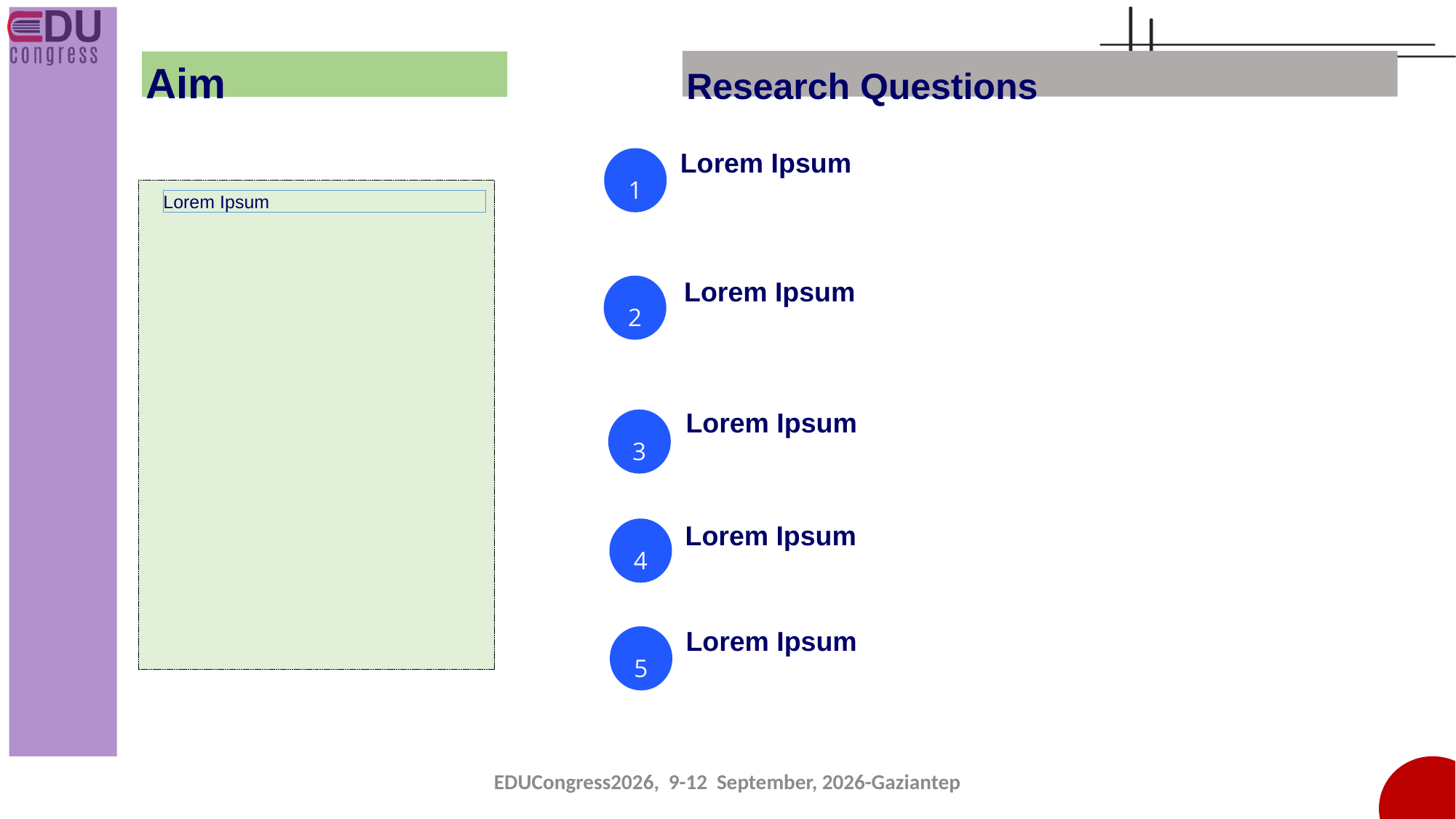

Research Questions

Aim
Lorem Ipsum

1

Lorem Ipsum
Lorem Ipsum

2
Lorem Ipsum

3

4
Lorem Ipsum
Lorem Ipsum

5

EDUCongress2026,  9-12  September, 2026-Gaziantep